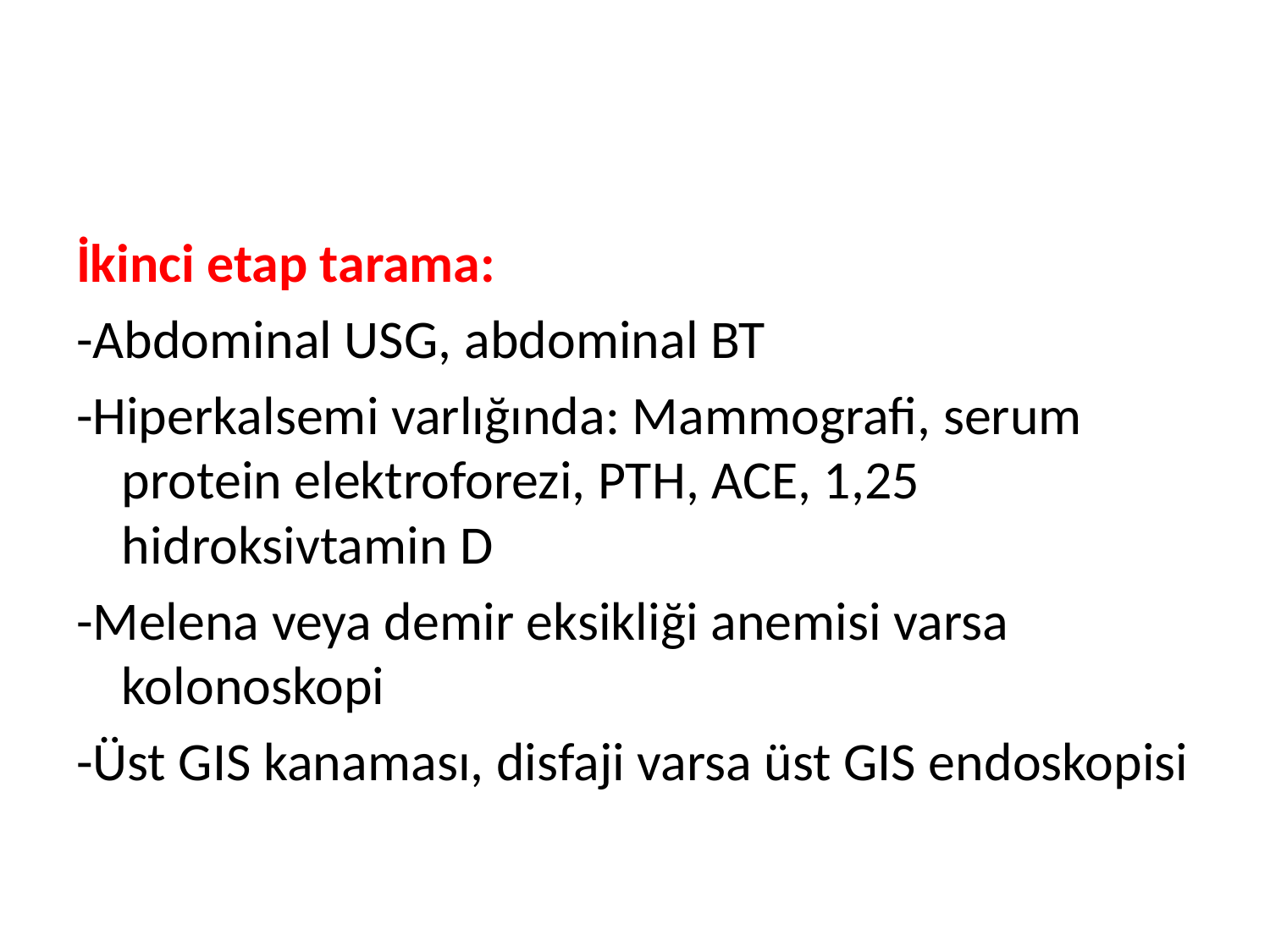

#
İkinci etap tarama:
-Abdominal USG, abdominal BT
-Hiperkalsemi varlığında: Mammografi, serum protein elektroforezi, PTH, ACE, 1,25 hidroksivtamin D
-Melena veya demir eksikliği anemisi varsa kolonoskopi
-Üst GIS kanaması, disfaji varsa üst GIS endoskopisi